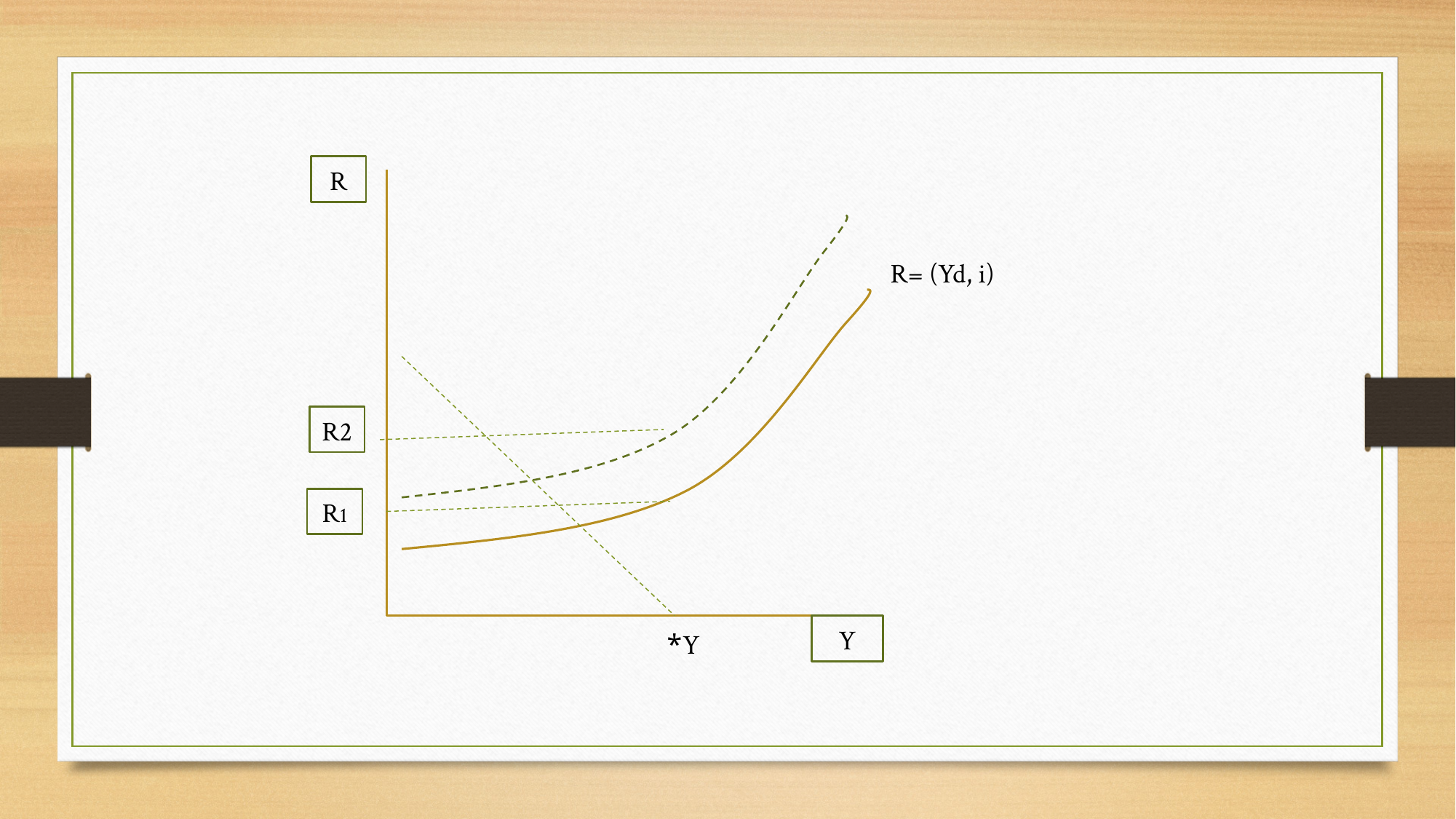

R

R= (Yd, i)

R2
R1
Y
Y*